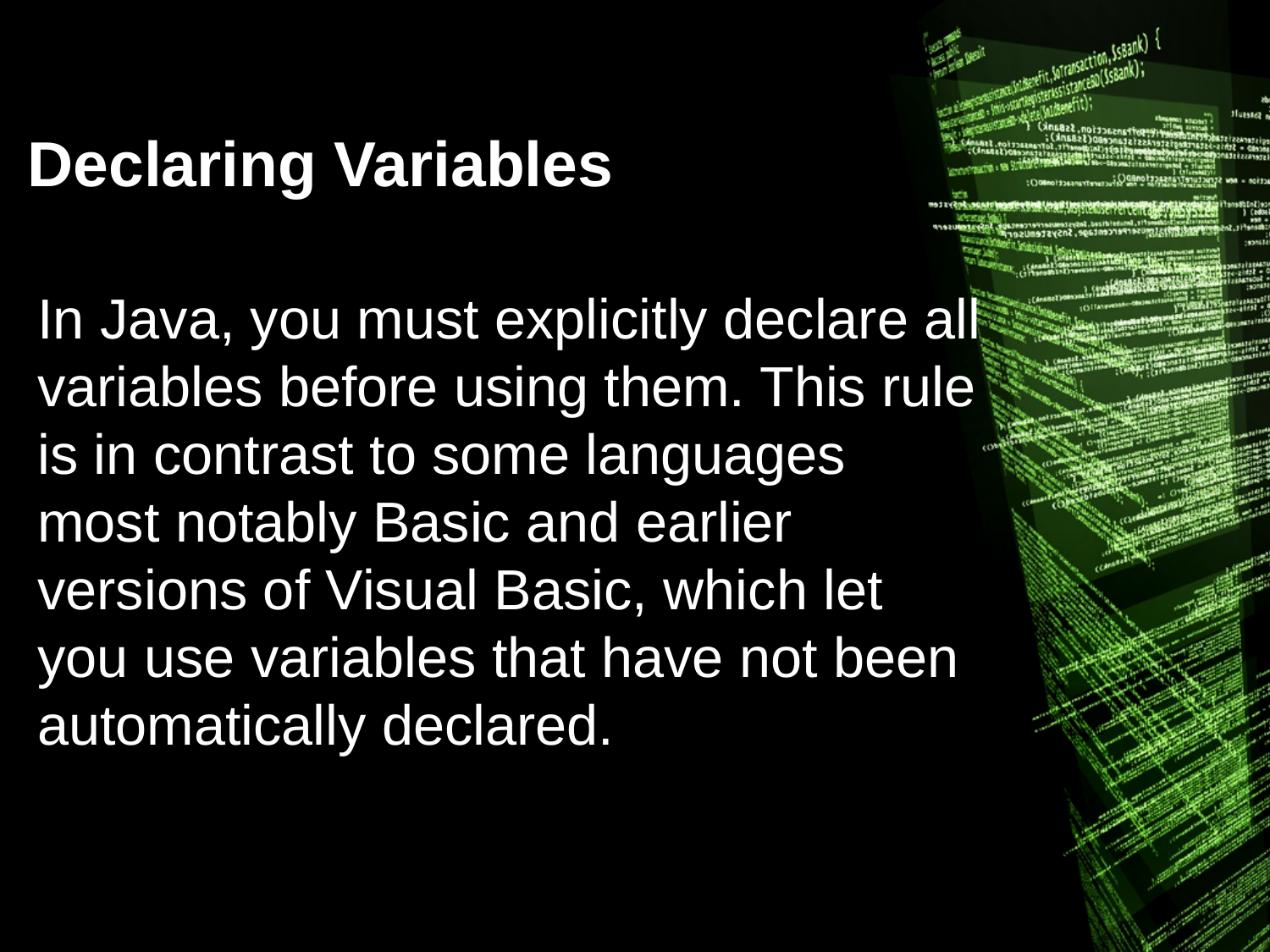

# Declaring Variables
In Java, you must explicitly declare all variables before using them. This rule is in contrast to some languages most notably Basic and earlier versions of Visual Basic, which let you use variables that have not been automatically declared.